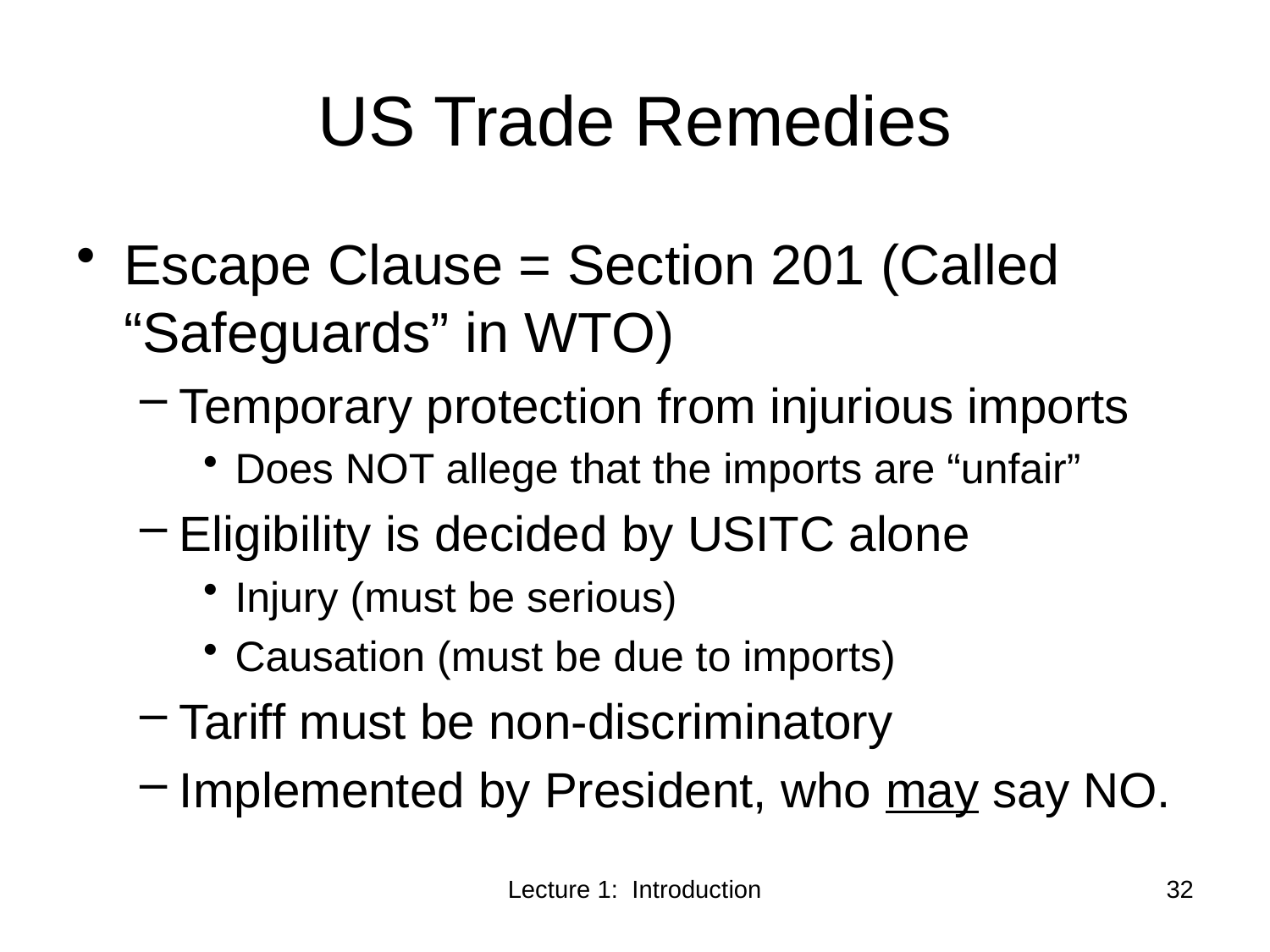

# US Trade Remedies
Escape Clause = Section 201 (Called “Safeguards” in WTO)
Temporary protection from injurious imports
Does NOT allege that the imports are “unfair”
Eligibility is decided by USITC alone
Injury (must be serious)
Causation (must be due to imports)
Tariff must be non-discriminatory
Implemented by President, who may say NO.

Lecture 1:  Introduction
32